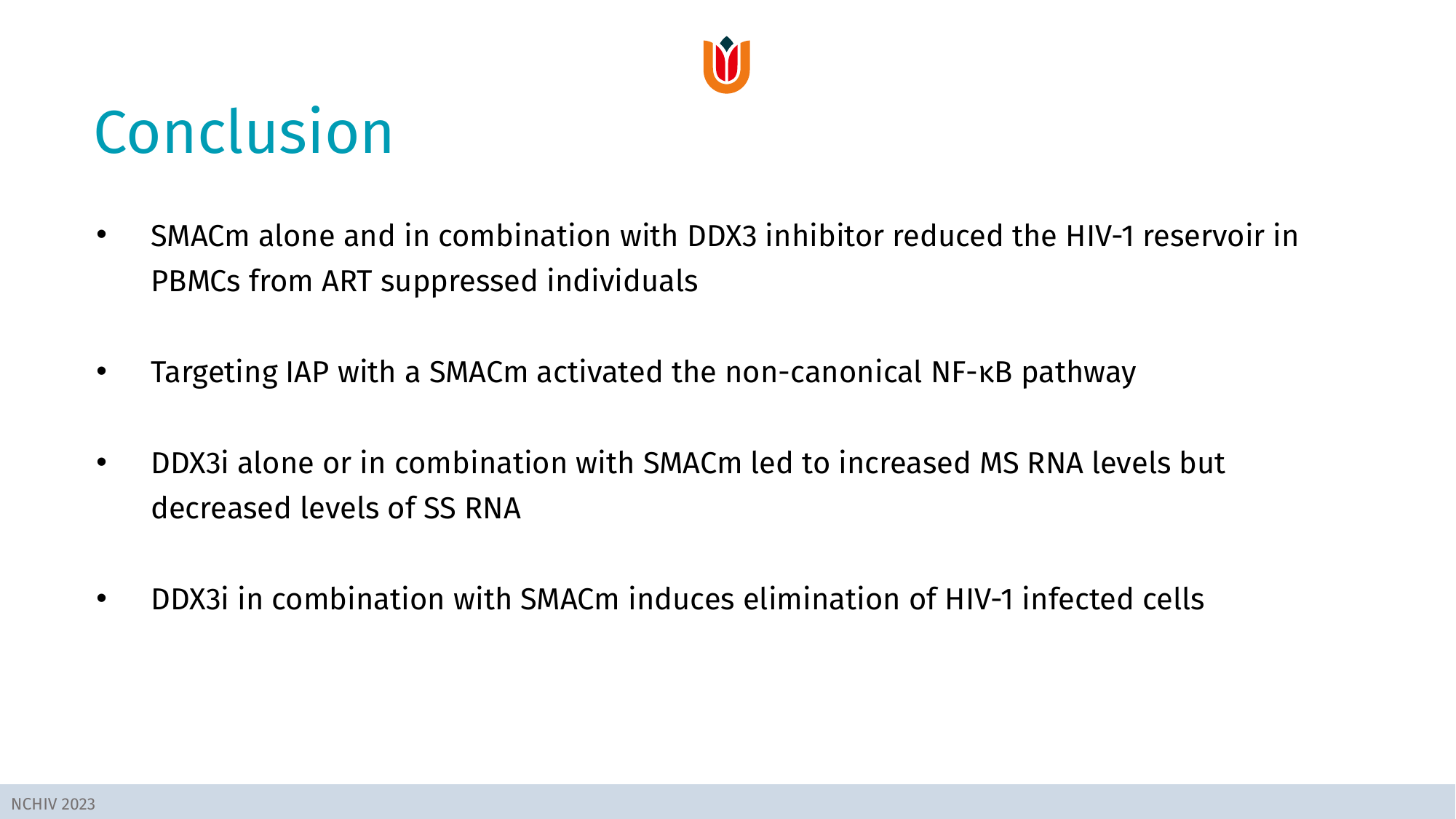

# Conclusion
SMACm alone and in combination with DDX3 inhibitor reduced the HIV-1 reservoir in PBMCs from ART suppressed individuals

Targeting IAP with a SMACm activated the non-canonical NF-κB pathway

DDX3i alone or in combination with SMACm led to increased MS RNA levels but decreased levels of SS RNA

DDX3i in combination with SMACm induces elimination of HIV-1 infected cells

NCHIV 2023